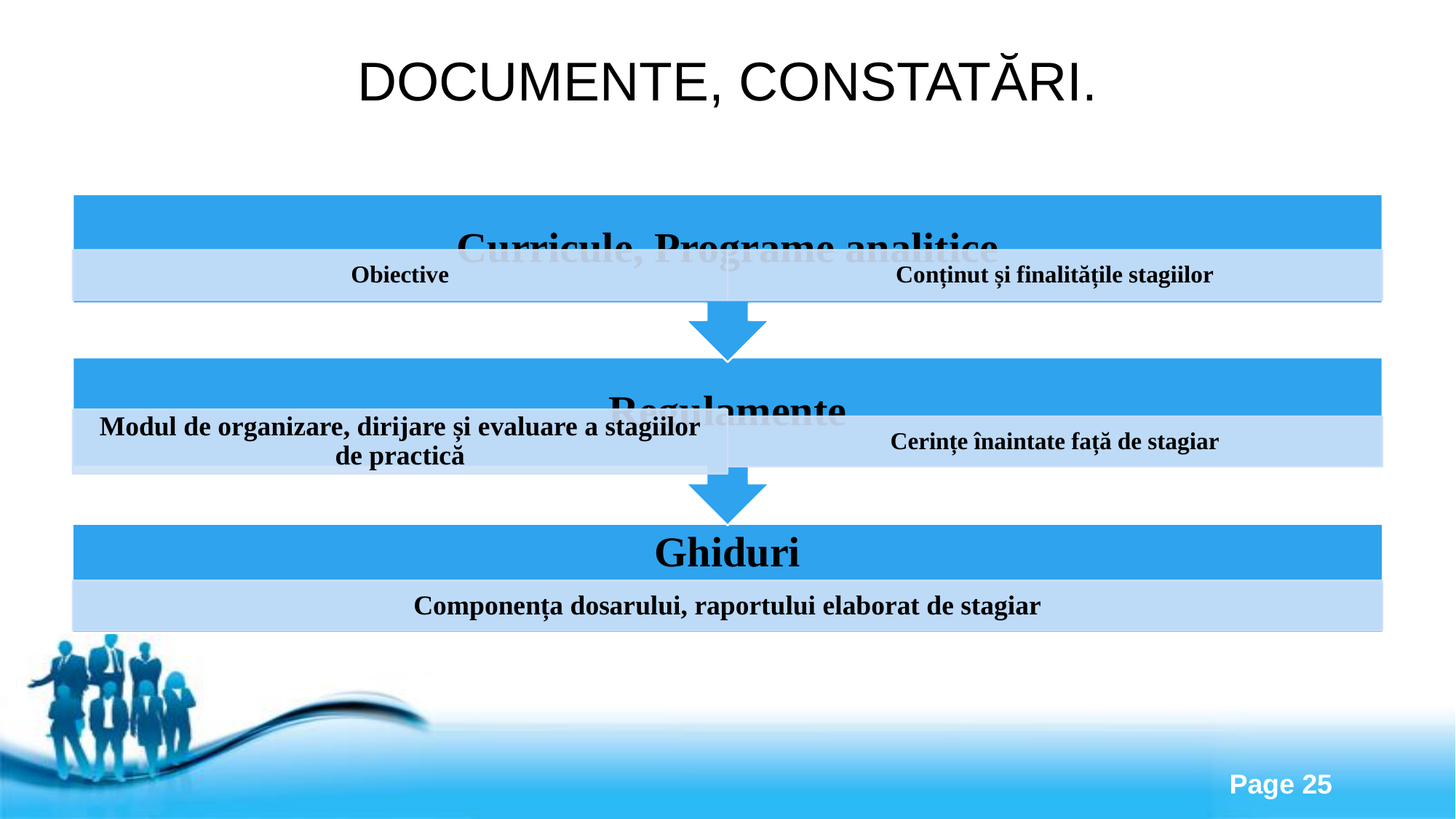

# Documente, constatări.
Ghiduri
Componența dosarului, raportului elaborat de stagiar
Regulamente
Modul de organizare, dirijare și evaluare a stagiilor de practică
Cerințe înaintate față de stagiar
Curricule, Programe analitice
Obiective
Conținut și finalitățile stagiilor